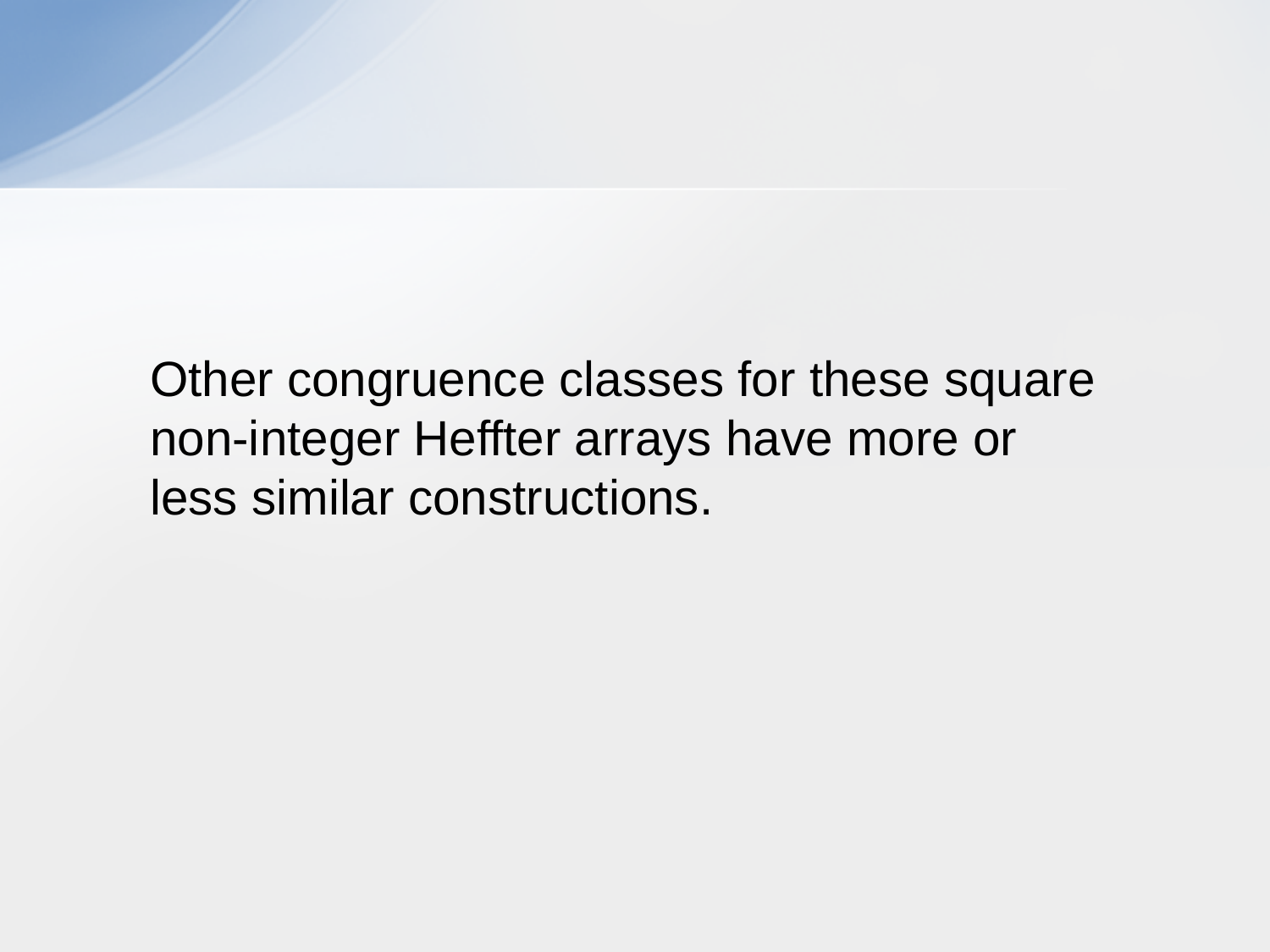

Other congruence classes for these square non-integer Heffter arrays have more or less similar constructions.